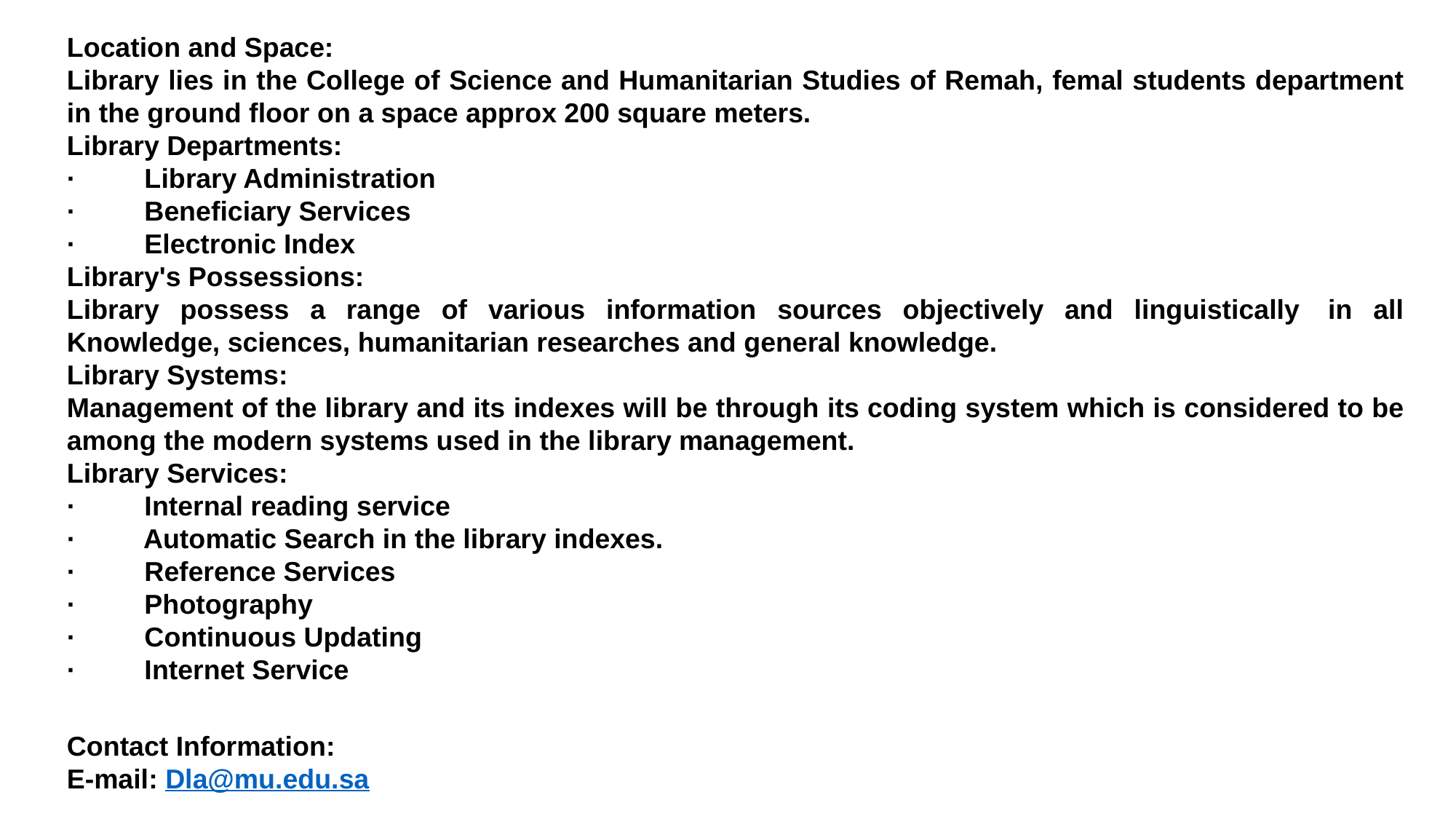

Location and Space:
Library lies in the College of Science and Humanitarian Studies of Remah, femal students department in the ground floor on a space approx 200 square meters.
Library Departments:
·         Library Administration
·         Beneficiary Services
·         Electronic Index
Library's Possessions:
Library possess a range of various information sources objectively and linguistically  in all Knowledge, sciences, humanitarian researches and general knowledge.
Library Systems:
Management of the library and its indexes will be through its coding system which is considered to be among the modern systems used in the library management.
Library Services:
·         Internal reading service
·         Automatic Search in the library indexes.
·         Reference Services
·         Photography
·         Continuous Updating
·         Internet Service

Contact Information:
E-mail: Dla@mu.edu.sa